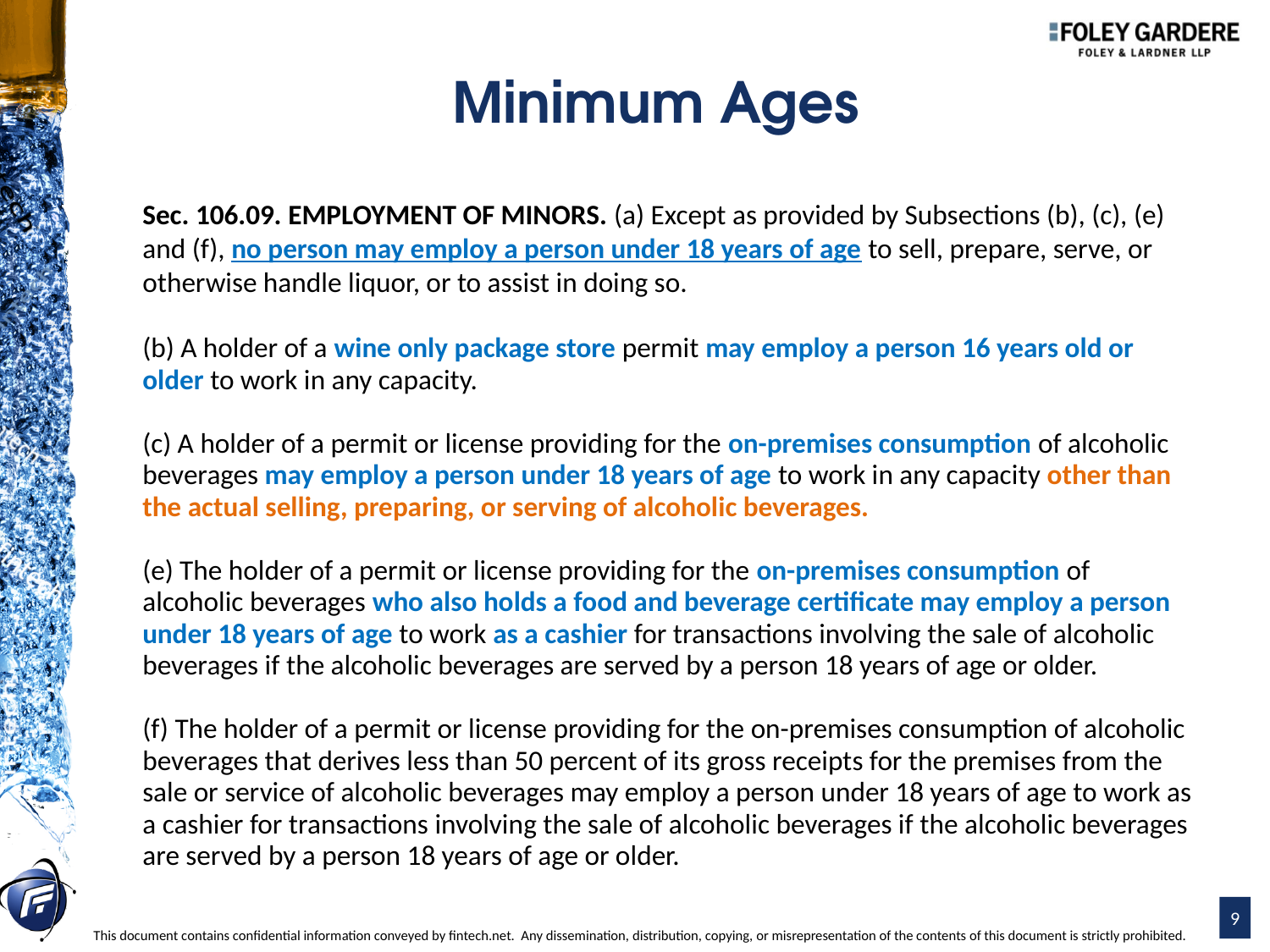

Minimum Ages
Sec. 106.09. EMPLOYMENT OF MINORS. (a) Except as provided by Subsections (b), (c), (e) and (f), no person may employ a person under 18 years of age to sell, prepare, serve, or otherwise handle liquor, or to assist in doing so.

(b) A holder of a wine only package store permit may employ a person 16 years old or older to work in any capacity.

(c) A holder of a permit or license providing for the on-premises consumption of alcoholic beverages may employ a person under 18 years of age to work in any capacity other than the actual selling, preparing, or serving of alcoholic beverages.

(e) The holder of a permit or license providing for the on-premises consumption of alcoholic beverages who also holds a food and beverage certificate may employ a person under 18 years of age to work as a cashier for transactions involving the sale of alcoholic beverages if the alcoholic beverages are served by a person 18 years of age or older.

(f) The holder of a permit or license providing for the on-premises consumption of alcoholic beverages that derives less than 50 percent of its gross receipts for the premises from the sale or service of alcoholic beverages may employ a person under 18 years of age to work as a cashier for transactions involving the sale of alcoholic beverages if the alcoholic beverages are served by a person 18 years of age or older.

This document contains confidential information conveyed by fintech.net.  Any dissemination, distribution, copying, or misrepresentation of the contents of this document is strictly prohibited.